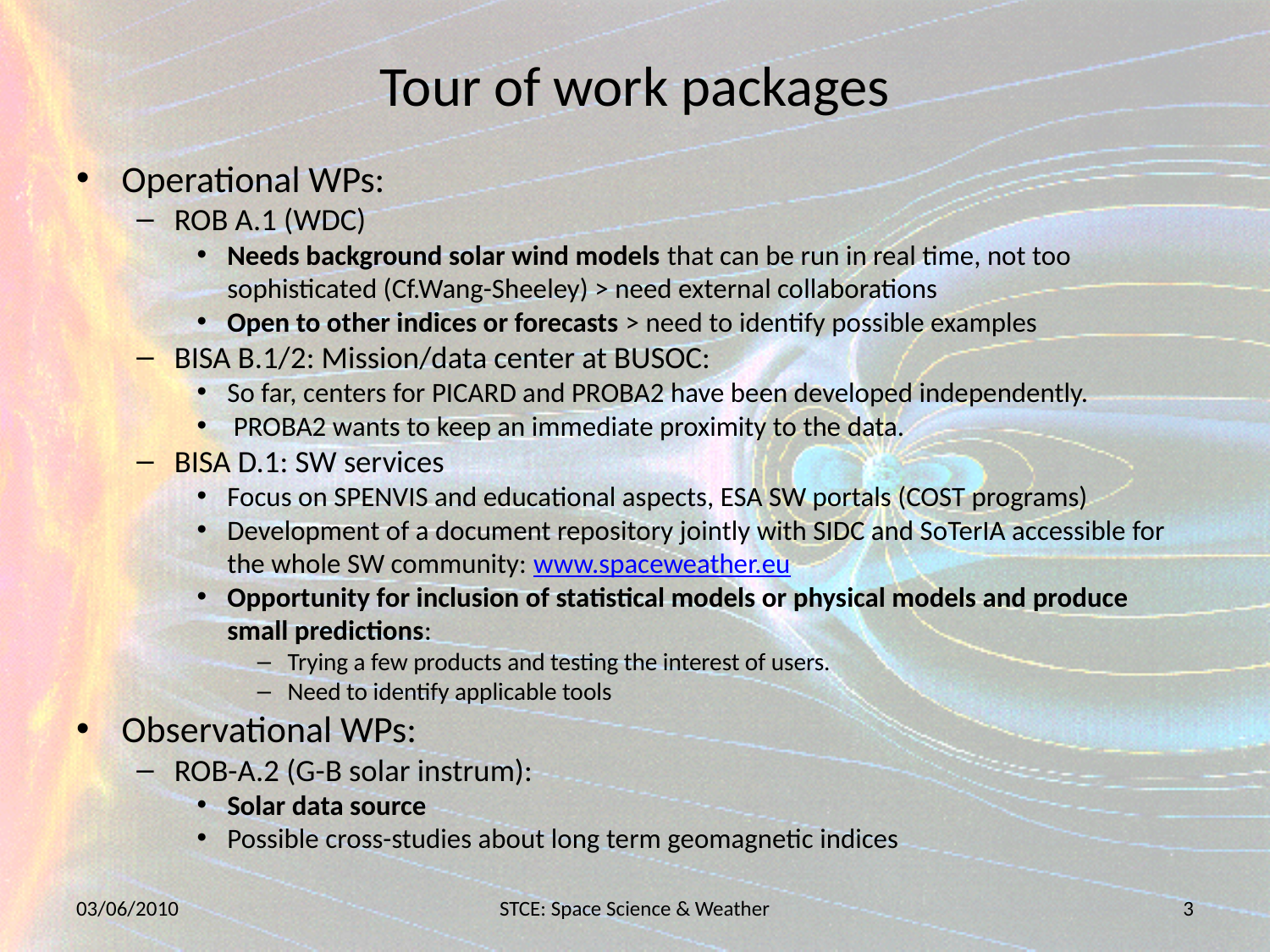

# Tour of work packages
Operational WPs:
ROB A.1 (WDC)
Needs background solar wind models that can be run in real time, not too sophisticated (Cf.Wang-Sheeley) > need external collaborations
Open to other indices or forecasts > need to identify possible examples
BISA B.1/2: Mission/data center at BUSOC:
So far, centers for PICARD and PROBA2 have been developed independently.
 PROBA2 wants to keep an immediate proximity to the data.
BISA D.1: SW services
Focus on SPENVIS and educational aspects, ESA SW portals (COST programs)
Development of a document repository jointly with SIDC and SoTerIA accessible for the whole SW community: www.spaceweather.eu
Opportunity for inclusion of statistical models or physical models and produce small predictions:
Trying a few products and testing the interest of users.
Need to identify applicable tools
Observational WPs:
ROB-A.2 (G-B solar instrum):
Solar data source
Possible cross-studies about long term geomagnetic indices

03/06/2010
STCE: Space Science & Weather
3